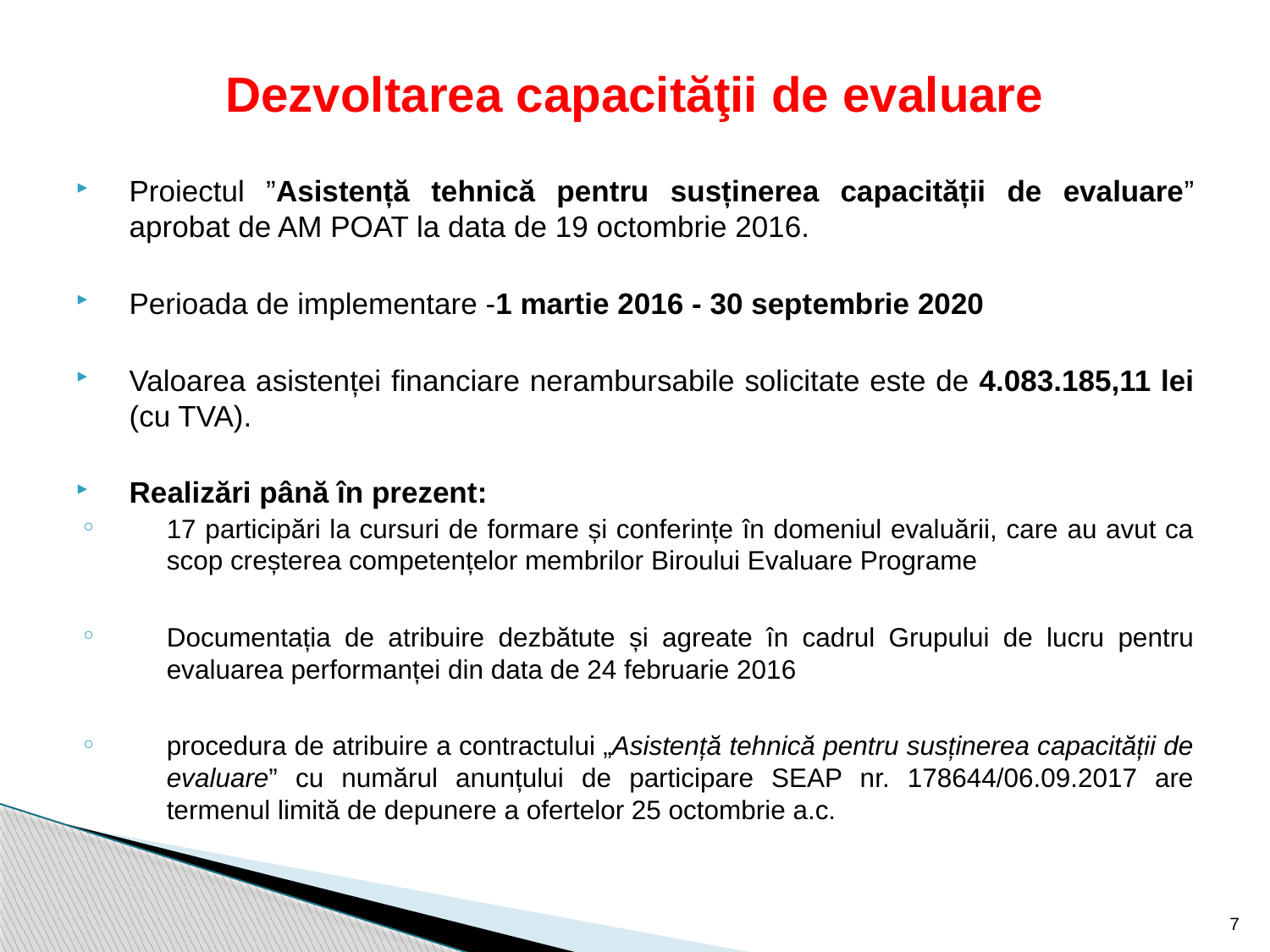

# Dezvoltarea capacităţii de evaluare
Proiectul ”Asistență tehnică pentru susținerea capacității de evaluare” aprobat de AM POAT la data de 19 octombrie 2016.

Perioada de implementare -1 martie 2016 - 30 septembrie 2020

Valoarea asistenței financiare nerambursabile solicitate este de 4.083.185,11 lei (cu TVA).

Realizări până în prezent:
17 participări la cursuri de formare și conferințe în domeniul evaluării, care au avut ca scop creșterea competențelor membrilor Biroului Evaluare Programe

Documentația de atribuire dezbătute și agreate în cadrul Grupului de lucru pentru evaluarea performanței din data de 24 februarie 2016

procedura de atribuire a contractului „Asistență tehnică pentru susținerea capacității de evaluare” cu numărul anunțului de participare SEAP nr. 178644/06.09.2017 are termenul limită de depunere a ofertelor 25 octombrie a.c.

7